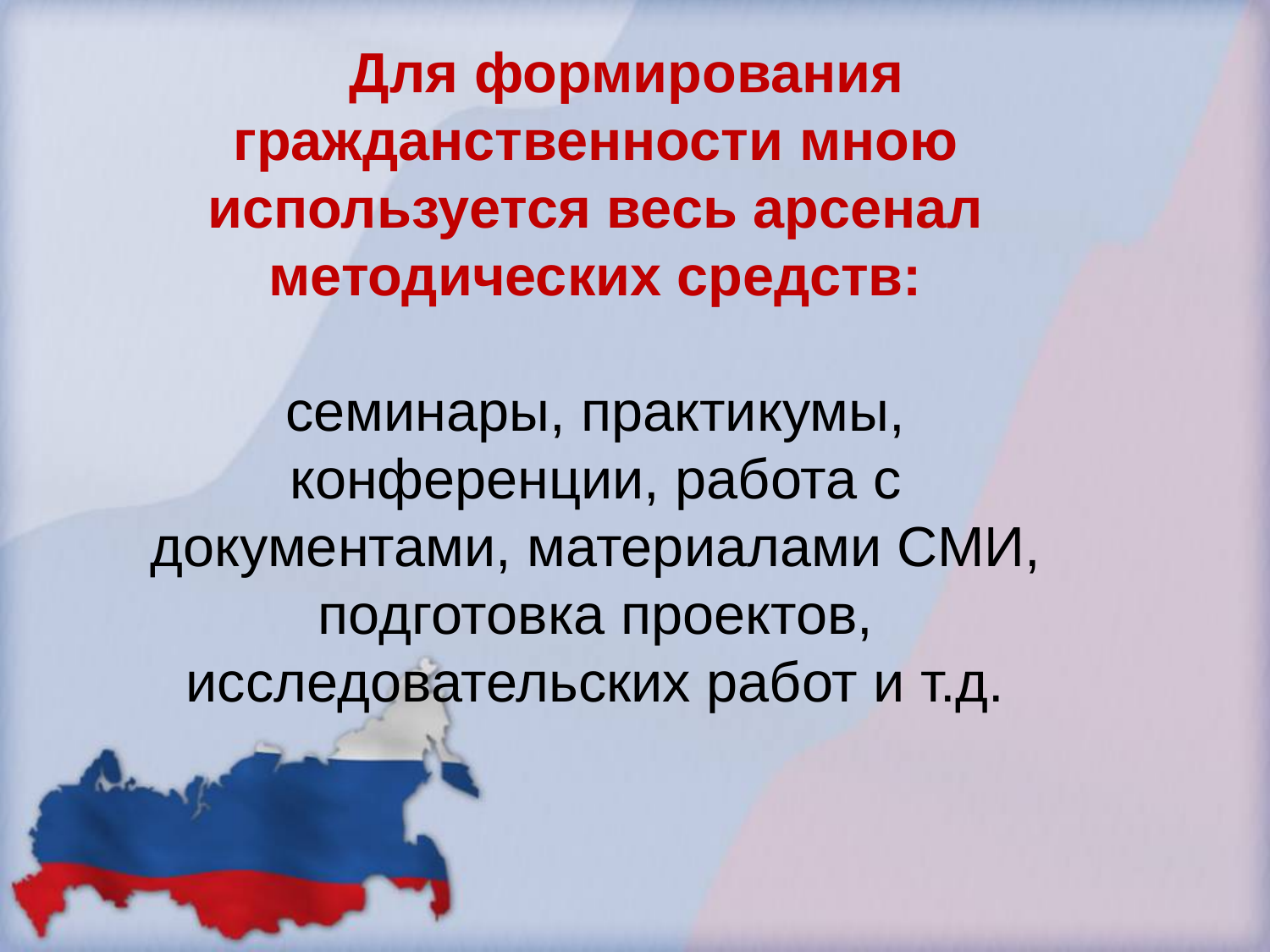

Для формирования гражданственности мною используется весь арсенал методических средств:

семинары, практикумы, конференции, работа с документами, материалами СМИ, подготовка проектов, исследовательских работ и т.д.